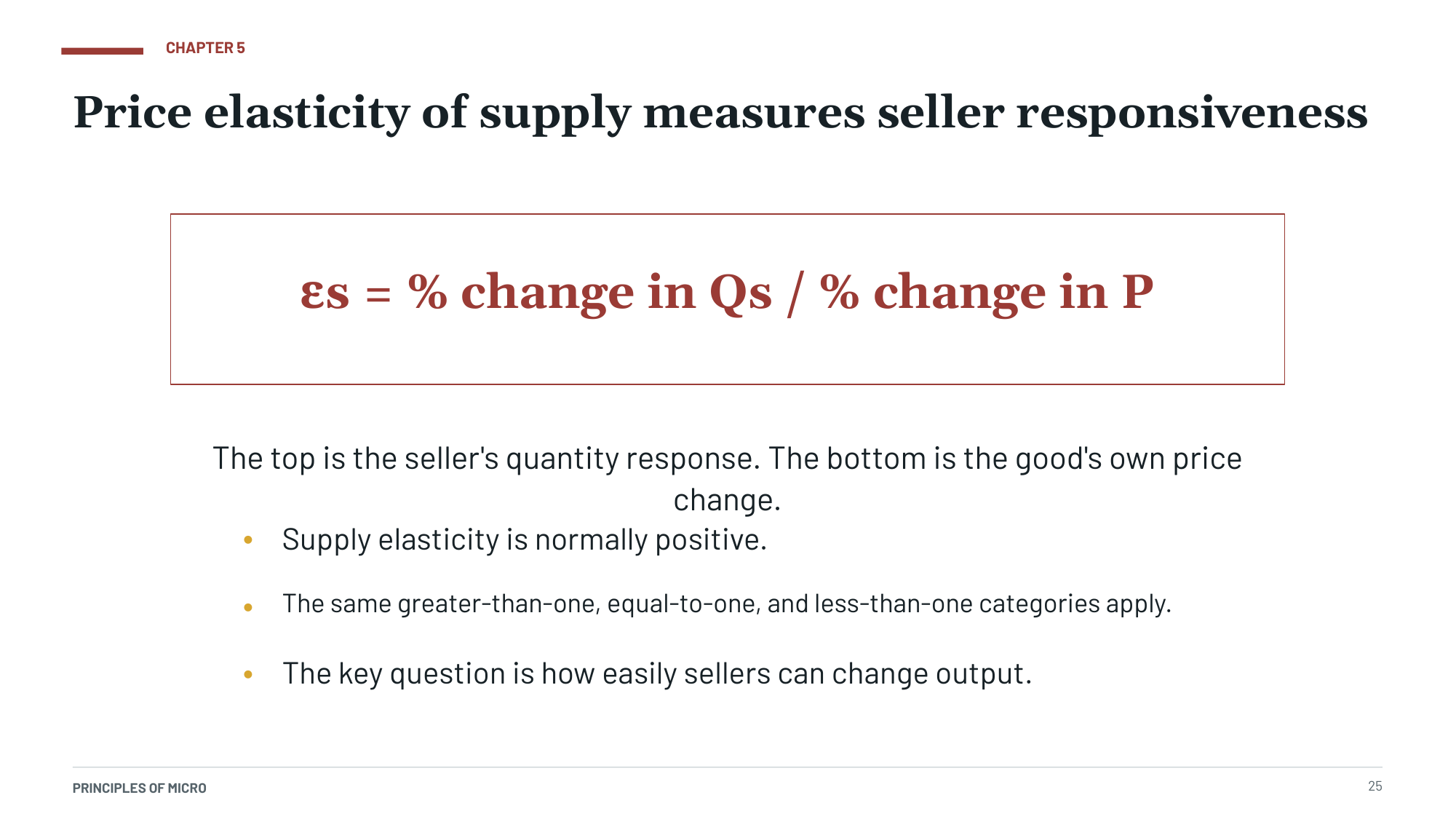

CHAPTER 5

Price elasticity of supply measures seller responsiveness

εs = % change in Qs / % change in P
The top is the seller's quantity response. The bottom is the good's own price change.
•
Supply elasticity is normally positive.
•
The same greater-than-one, equal-to-one, and less-than-one categories apply.
•
The key question is how easily sellers can change output.

25
PRINCIPLES OF MICRO